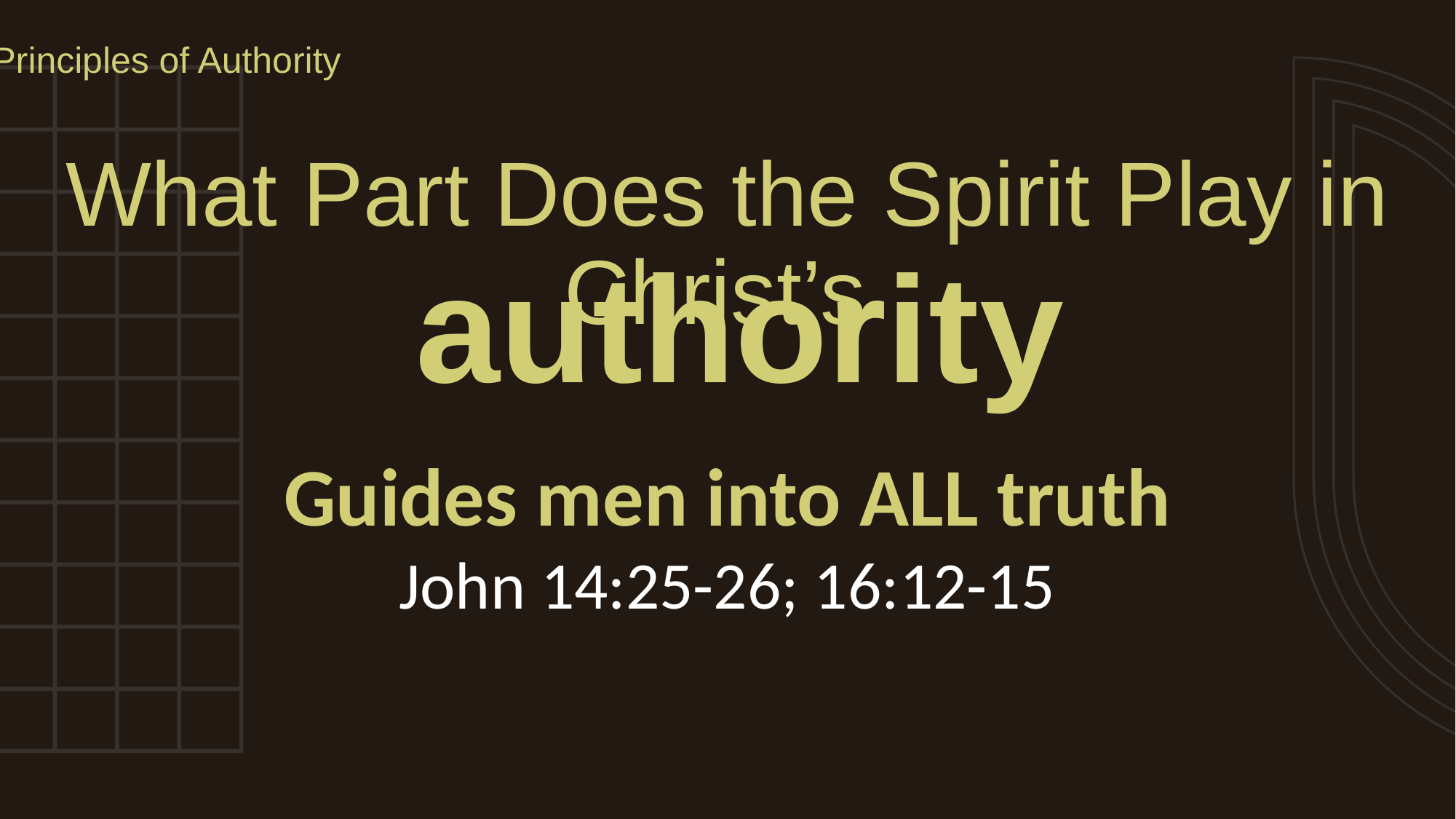

Principles of Authority
# What Part Does the Spirit Play in Christ’s
authority
Guides men into ALL truth
John 14:25-26; 16:12-15